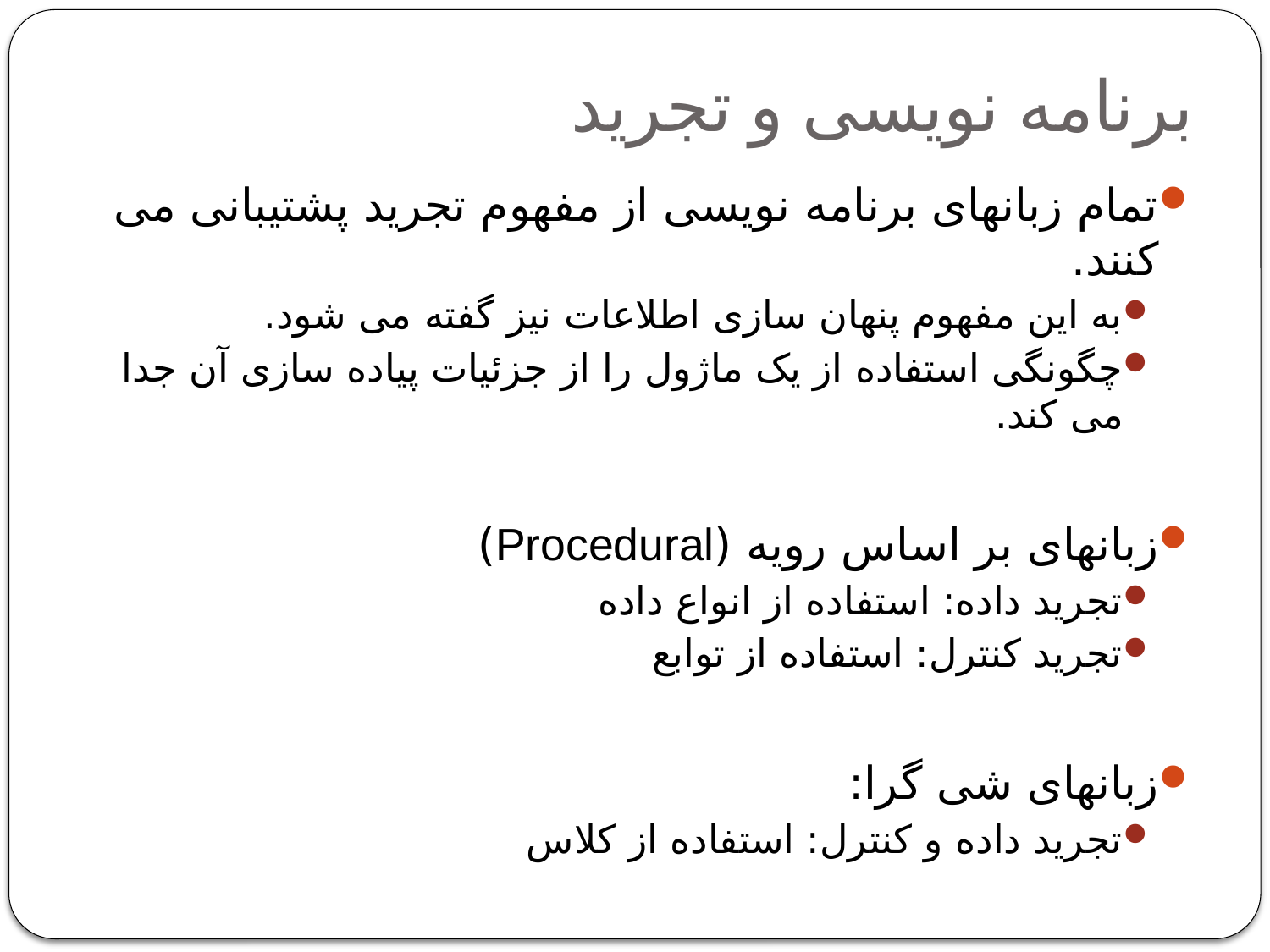

# برنامه نویسی و تجرید

تمام زبانهای برنامه نویسی از مفهوم تجرید پشتیبانی می کنند.
به این مفهوم پنهان سازی اطلاعات نیز گفته می شود.
چگونگی استفاده از یک ماژول را از جزئیات پیاده سازی آن جدا می کند.

زبانهای بر اساس رویه (Procedural)
تجرید داده: استفاده از انواع داده
تجرید کنترل: استفاده از توابع

زبانهای شی گرا:
تجرید داده و کنترل: استفاده از کلاس
2